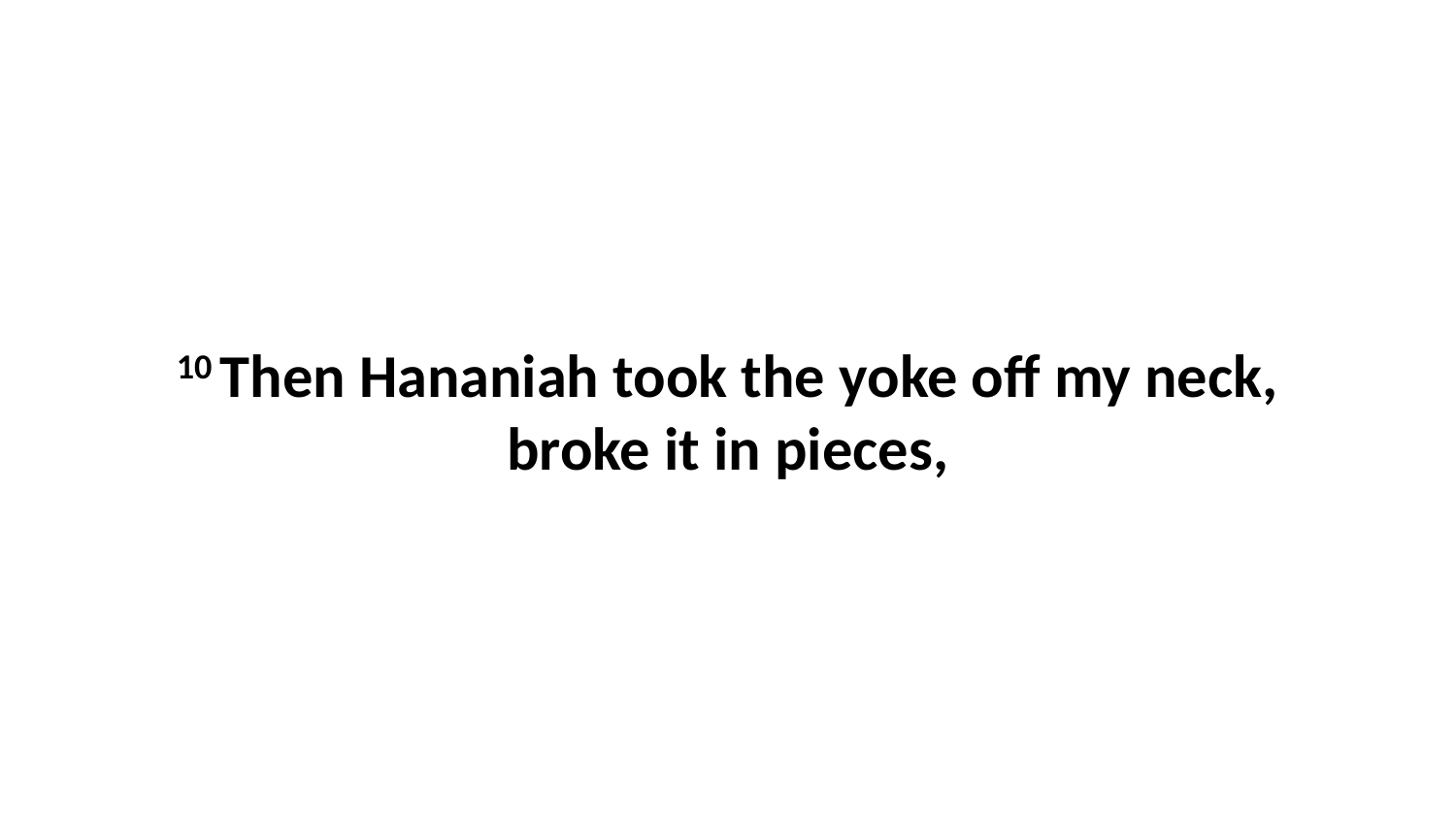

10 Then Hananiah took the yoke off my neck, broke it in pieces,